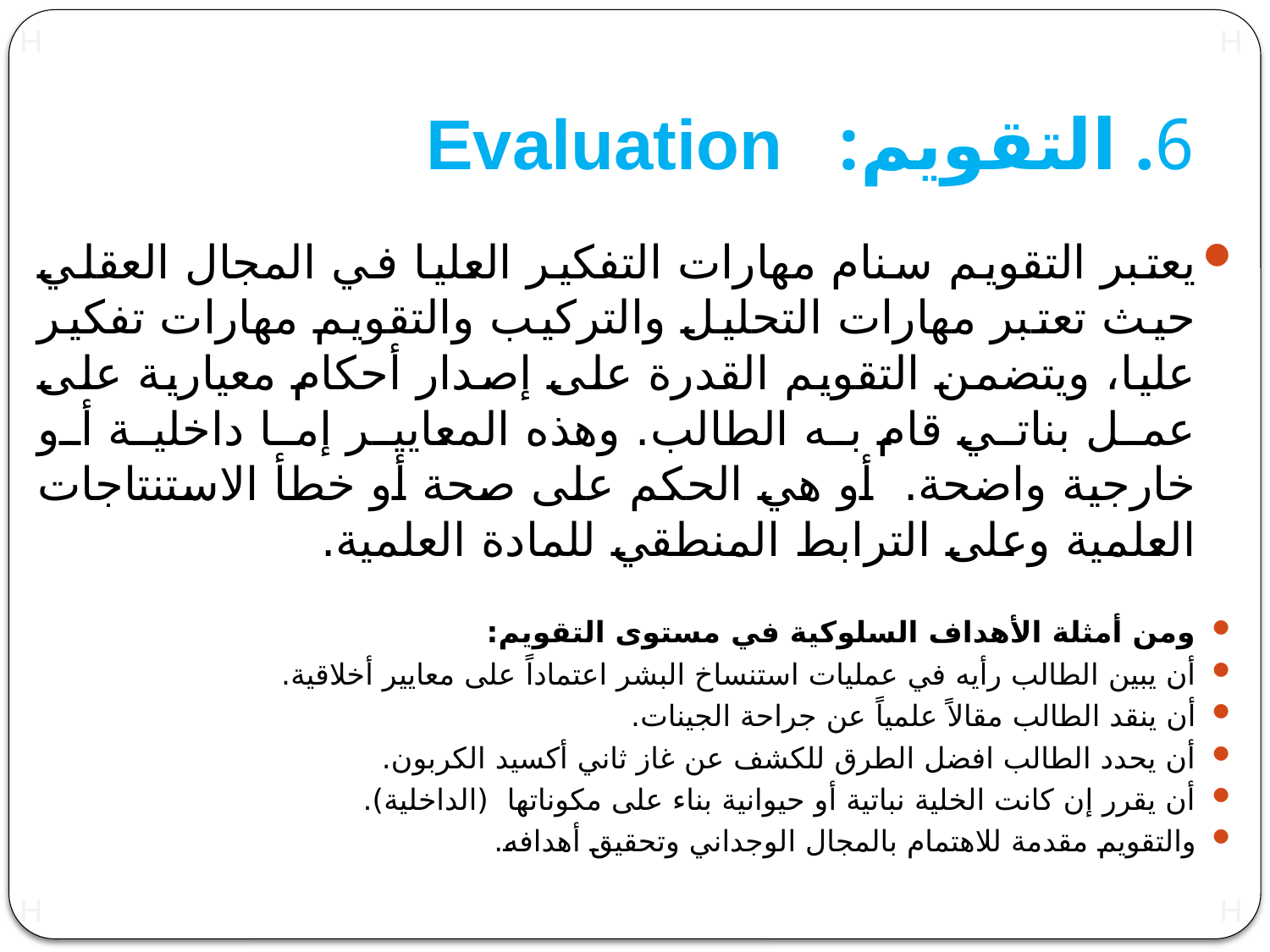

# 6. التقويم:   Evaluation
يعتبر التقويم سنام مهارات التفكير العليا في المجال العقلي حيث تعتبر مهارات التحليل والتركيب والتقويم مهارات تفكير عليا، ويتضمن التقويم القدرة على إصدار أحكام معيارية على عمل بناتي قام به الطالب. وهذه المعايير إما داخلية أو خارجية واضحة.  أو هي الحكم على صحة أو خطأ الاستنتاجات العلمية وعلى الترابط المنطقي للمادة العلمية.

ومن أمثلة الأهداف السلوكية في مستوى التقويم:
أن يبين الطالب رأيه في عمليات استنساخ البشر اعتماداً على معايير أخلاقية.
أن ينقد الطالب مقالاً علمياً عن جراحة الجينات.
أن يحدد الطالب افضل الطرق للكشف عن غاز ثاني أكسيد الكربون.
أن يقرر إن كانت الخلية نباتية أو حيوانية بناء على مكوناتها  (الداخلية).
والتقويم مقدمة للاهتمام بالمجال الوجداني وتحقيق أهدافه.